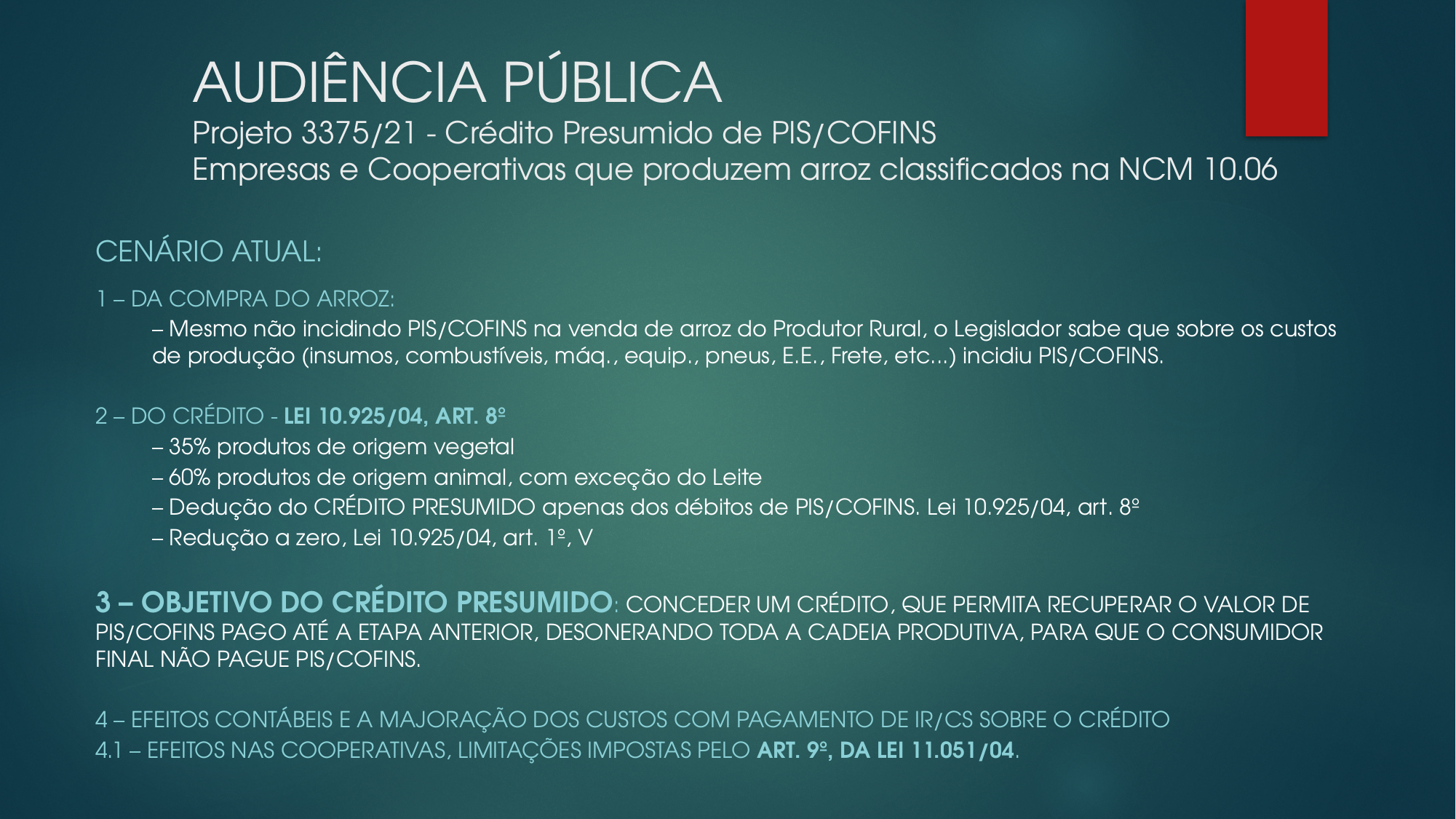

# AUDIÊNCIA PÚBLICA Projeto 3375/21 - Crédito Presumido de PIS/COFINS Empresas e Cooperativas que produzem arroz classificados na NCM 10.06
CENÁRIO ATUAL:

1 – DA COMPRA DO ARROZ:
– Mesmo não incidindo PIS/COFINS na venda de arroz do Produtor Rural, o Legislador sabe que sobre os custos de produção (insumos, combustíveis, máq., equip., pneus, E.E., Frete, etc...) incidiu PIS/COFINS.

2 – do crédito - Lei 10.925/04, art. 8º
– 35% produtos de origem vegetal
– 60% produtos de origem animal, com exceção do Leite
– Dedução do CRÉDITO PRESUMIDO apenas dos débitos de PIS/COFINS. Lei 10.925/04, art. 8º
– Redução a zero, Lei 10.925/04, art. 1º, V

3 – Objetivo do Crédito Presumido: conceder um crédito, que permita recuperar o valor de pis/cofins pago até a etapa anterior, Desonerando toda a cadeia produtiva, para que o consumidor final não pague PIS/COFINS.

4 – Efeitos contábeis e a majoração dos custos com pagamento de IR/CS sobre o crédito
4.1 – Efeitos nas cooperativas, limitações impostas pelo art. 9º, da lei 11.051/04.